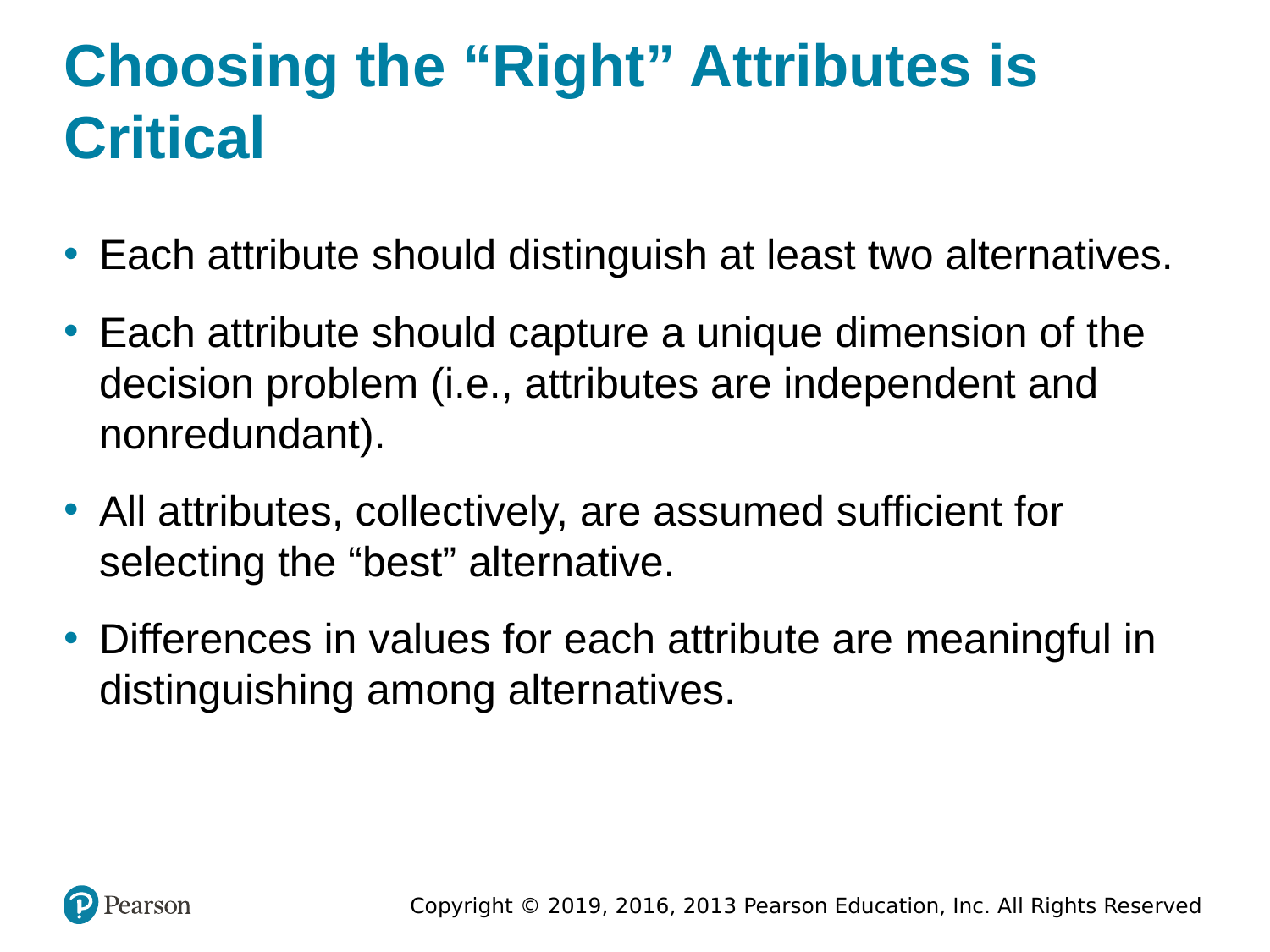

# Choosing the “Right” Attributes is Critical
Each attribute should distinguish at least two alternatives.
Each attribute should capture a unique dimension of the decision problem (i.e., attributes are independent and nonredundant).
All attributes, collectively, are assumed sufficient for selecting the “best” alternative.
Differences in values for each attribute are meaningful in distinguishing among alternatives.